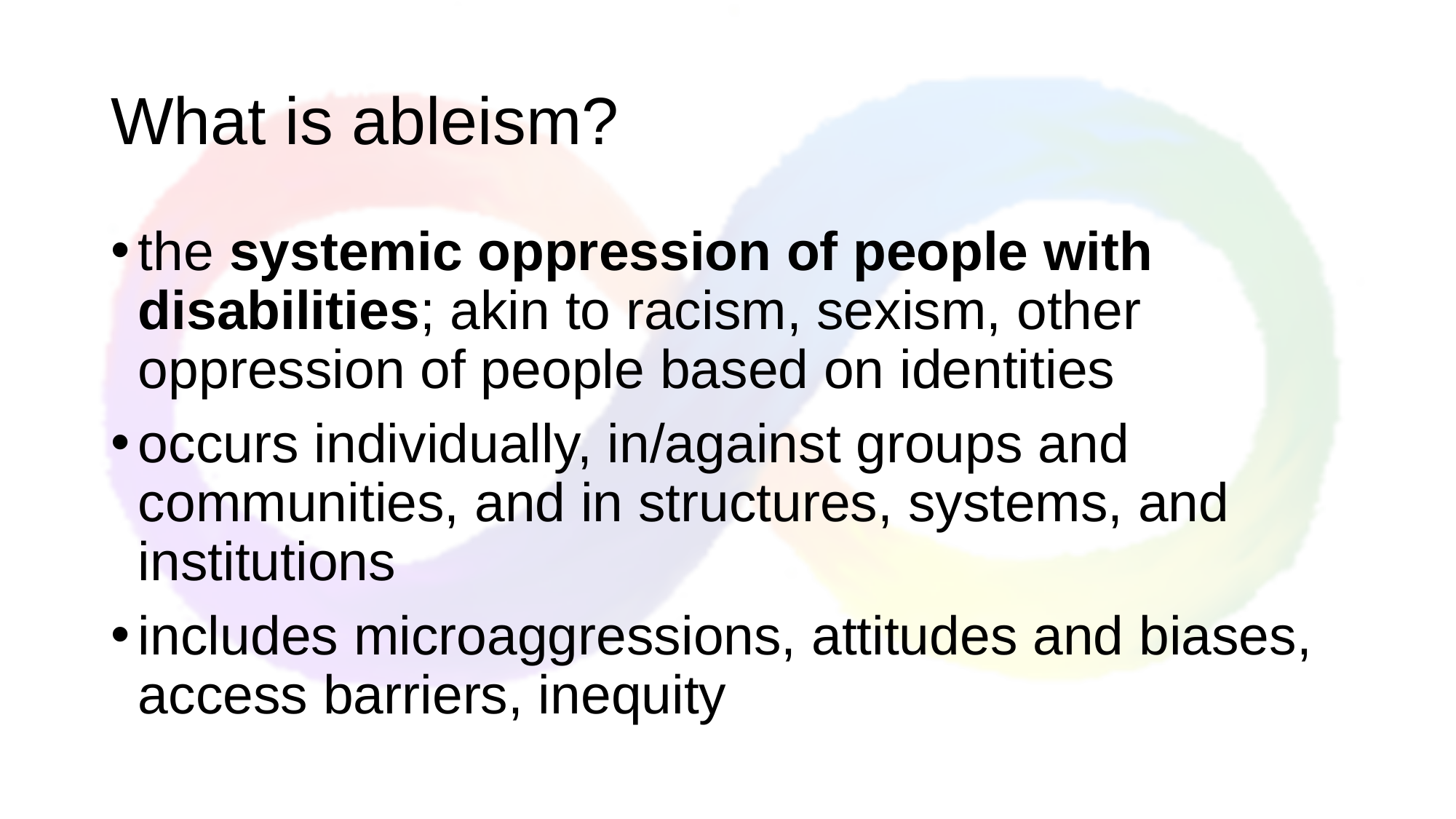

# What is ableism?
the systemic oppression of people with disabilities; akin to racism, sexism, other oppression of people based on identities
occurs individually, in/against groups and communities, and in structures, systems, and institutions
includes microaggressions, attitudes and biases, access barriers, inequity